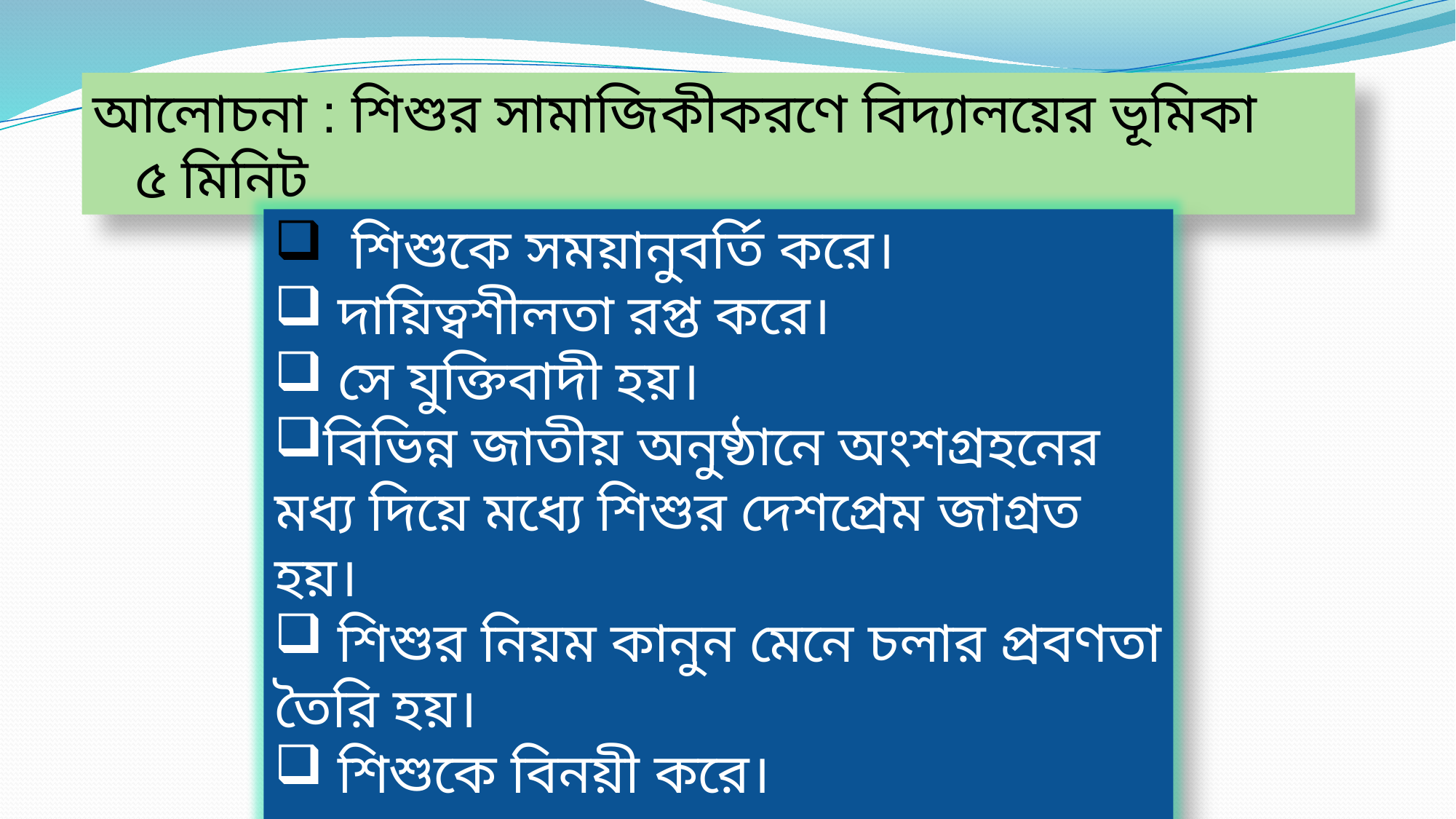

আলোচনা : শিশুর সামাজিকীকরণে বিদ্যালয়ের ভূমিকা          ৫ মিনিট
  শিশুকে সময়ানুবর্তি করে।
 দায়িত্বশীলতা রপ্ত করে।
 সে যুক্তিবাদী হয়।
বিভিন্ন জাতীয় অনুষ্ঠানে অংশগ্রহনের মধ্য দিয়ে মধ্যে শিশুর দেশপ্রেম জাগ্রত  হয়।
 শিশুর নিয়ম কানুন মেনে চলার প্রবণতা তৈরি হয়।
 শিশুকে বিনয়ী করে।